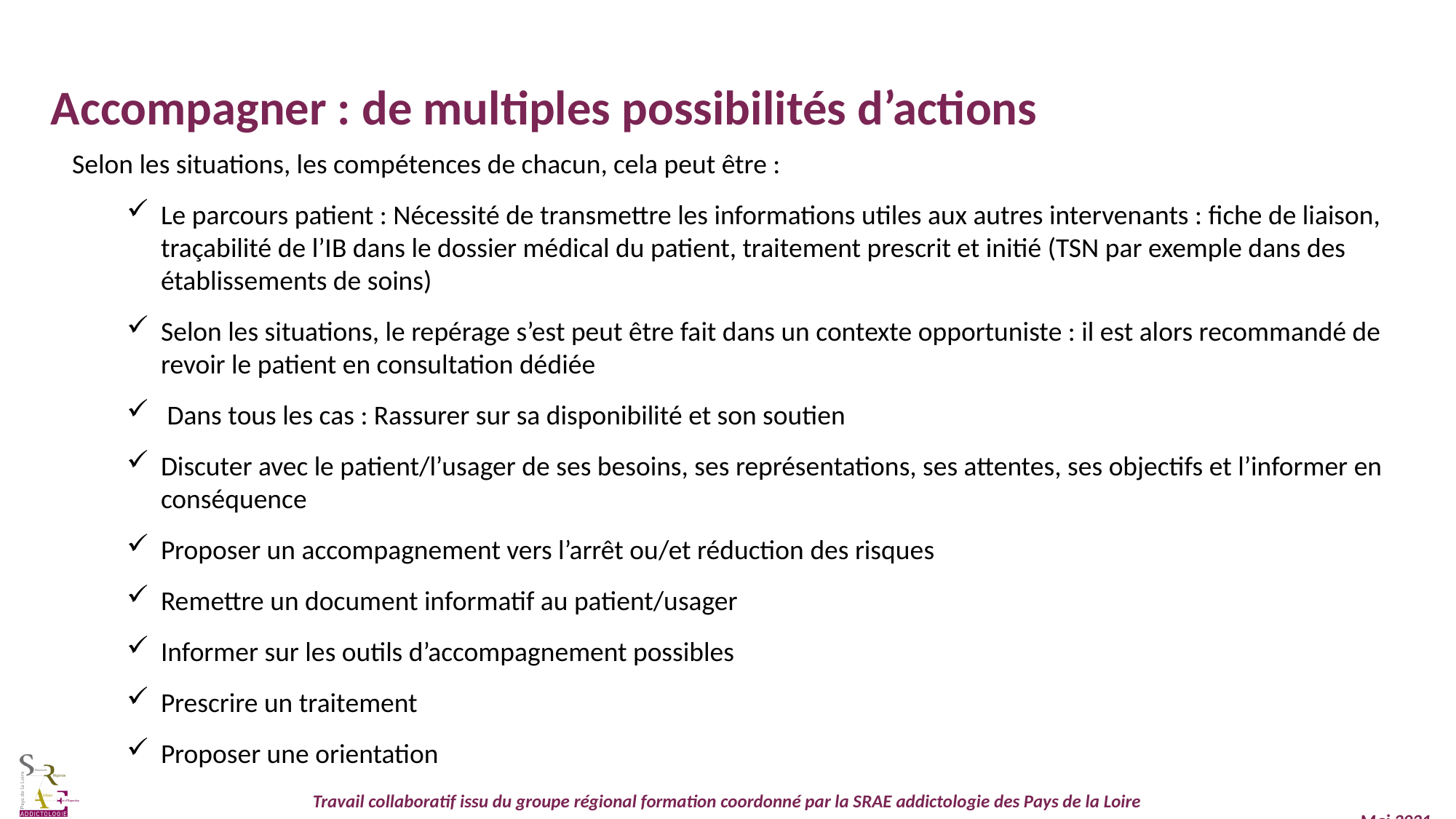

Accompagner : de multiples possibilités d’actions
Selon les situations, les compétences de chacun, cela peut être :
Le parcours patient : Nécessité de transmettre les informations utiles aux autres intervenants : fiche de liaison, traçabilité de l’IB dans le dossier médical du patient, traitement prescrit et initié (TSN par exemple dans des établissements de soins)
Selon les situations, le repérage s’est peut être fait dans un contexte opportuniste : il est alors recommandé de revoir le patient en consultation dédiée
 Dans tous les cas : Rassurer sur sa disponibilité et son soutien
Discuter avec le patient/l’usager de ses besoins, ses représentations, ses attentes, ses objectifs et l’informer en conséquence
Proposer un accompagnement vers l’arrêt ou/et réduction des risques
Remettre un document informatif au patient/usager
Informer sur les outils d’accompagnement possibles
Prescrire un traitement
Proposer une orientation